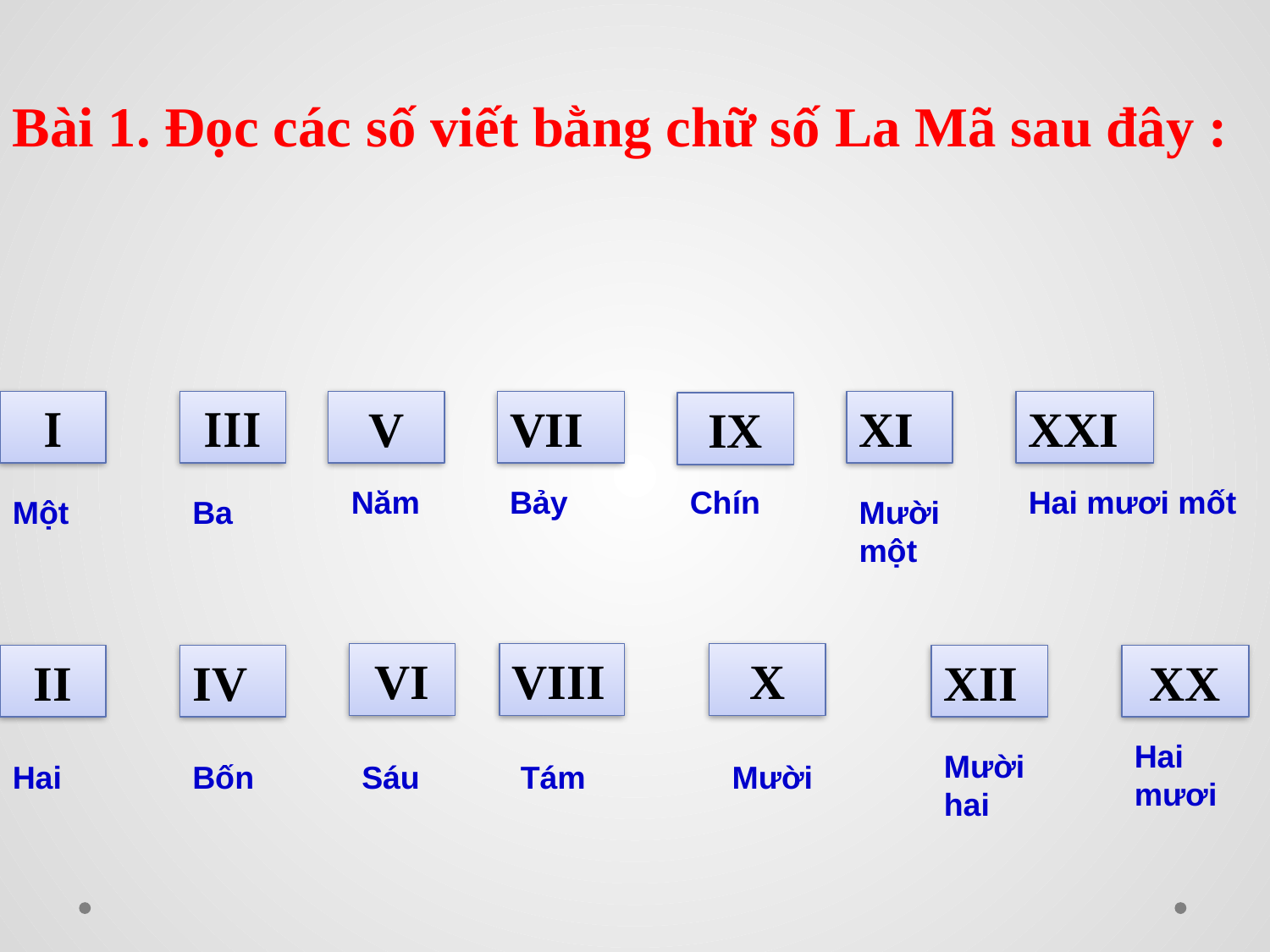

Bài 1. Đọc các số viết bằng chữ số La Mã sau đây :
I
III
V
VII
XI
XXI
IX
Năm
Bảy
Chín
Hai mươi mốt
Một

Ba
Mười một
VI
VIII
X
II
IV
XII
XX
Hai mươi
Mười hai
Hai
Bốn
Sáu
Tám
Mười